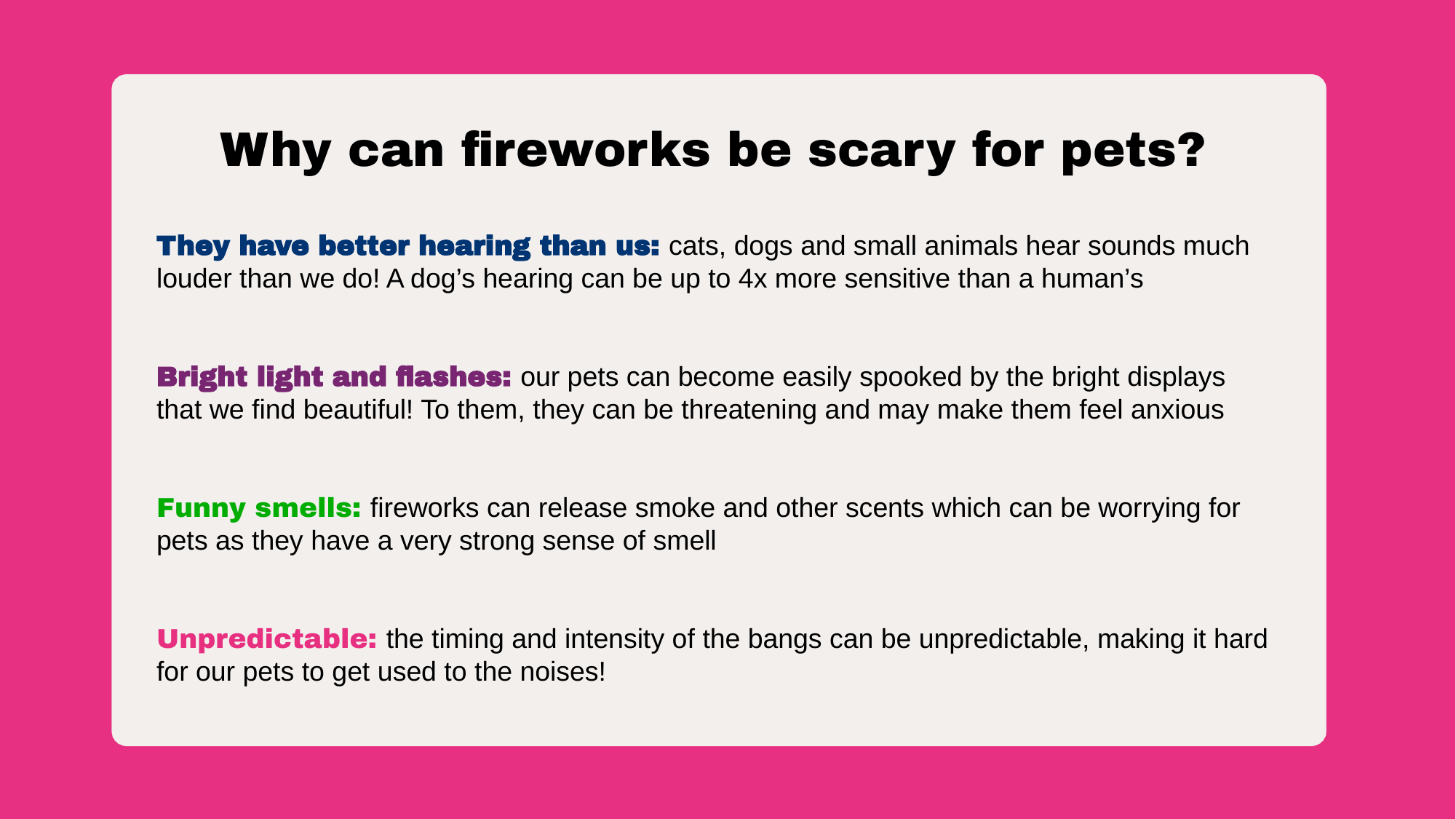

Why can fireworks be scary for pets?

They have better hearing than us: cats, dogs and small animals hear sounds much louder than we do! A dog’s hearing can be up to 4x more sensitive than a human’s

Bright light and flashes: our pets can become easily spooked by the bright displays that we find beautiful! To them, they can be threatening and may make them feel anxious

Funny smells: fireworks can release smoke and other scents which can be worrying for pets as they have a very strong sense of smell

Unpredictable: the timing and intensity of the bangs can be unpredictable, making it hard for our pets to get used to the noises!